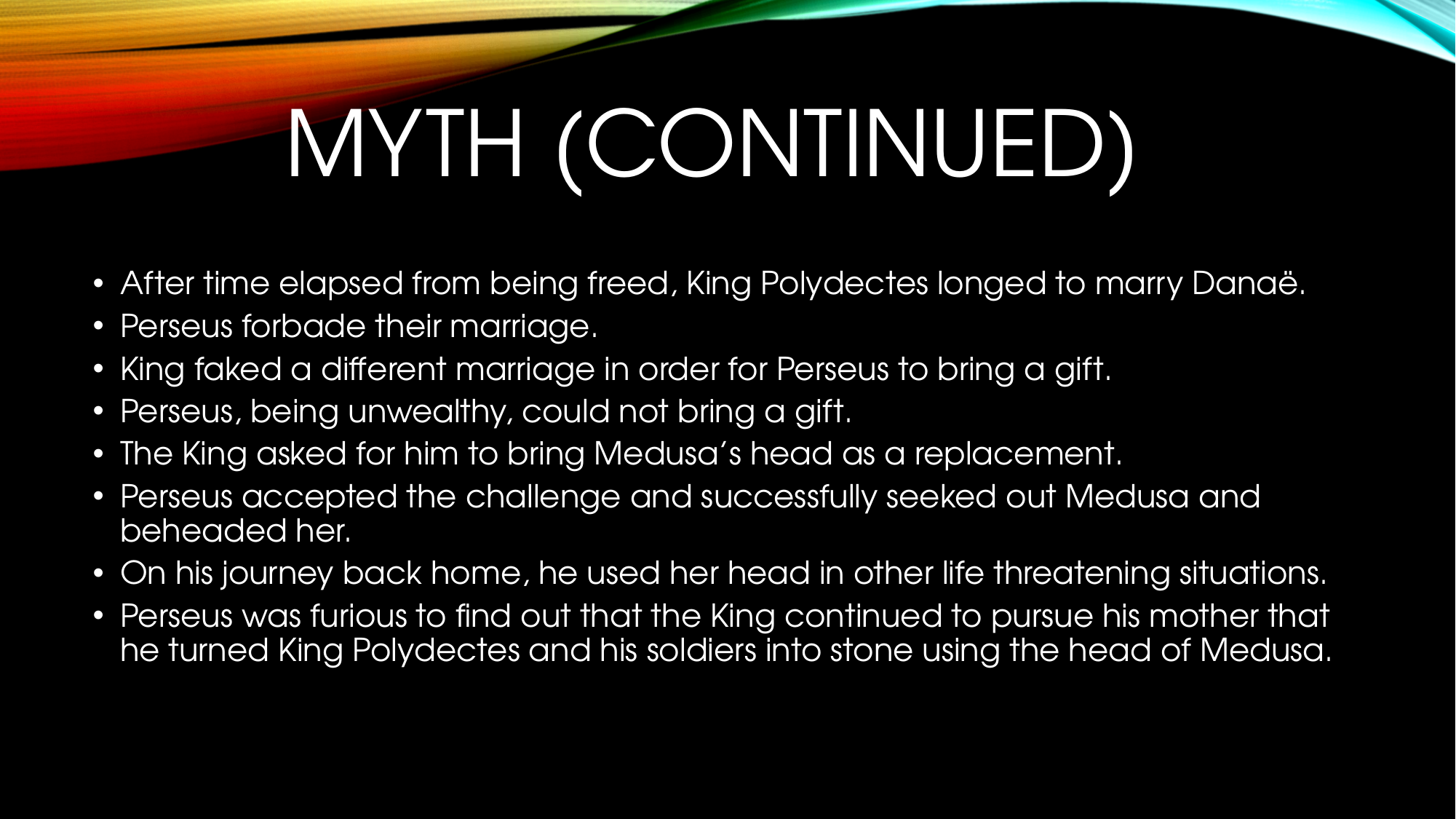

# Myth (Continued)
After time elapsed from being freed, King Polydectes longed to marry Danaë.
Perseus forbade their marriage.
King faked a different marriage in order for Perseus to bring a gift.
Perseus, being unwealthy, could not bring a gift.
The King asked for him to bring Medusa’s head as a replacement.
Perseus accepted the challenge and successfully seeked out Medusa and beheaded her.
On his journey back home, he used her head in other life threatening situations.
Perseus was furious to find out that the King continued to pursue his mother that he turned King Polydectes and his soldiers into stone using the head of Medusa.